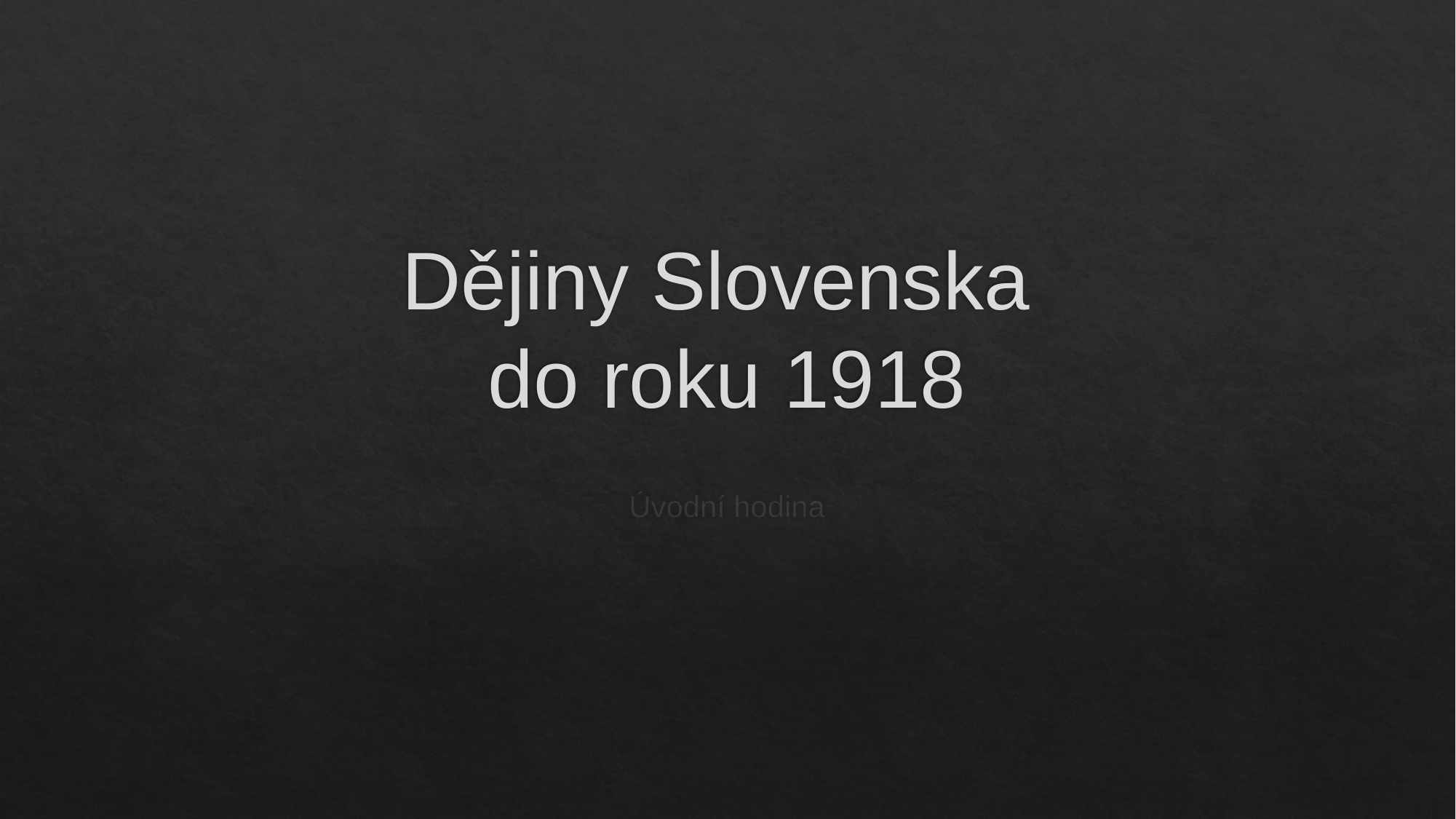

# Dějiny Slovenska do roku 1918

Úvodní hodina